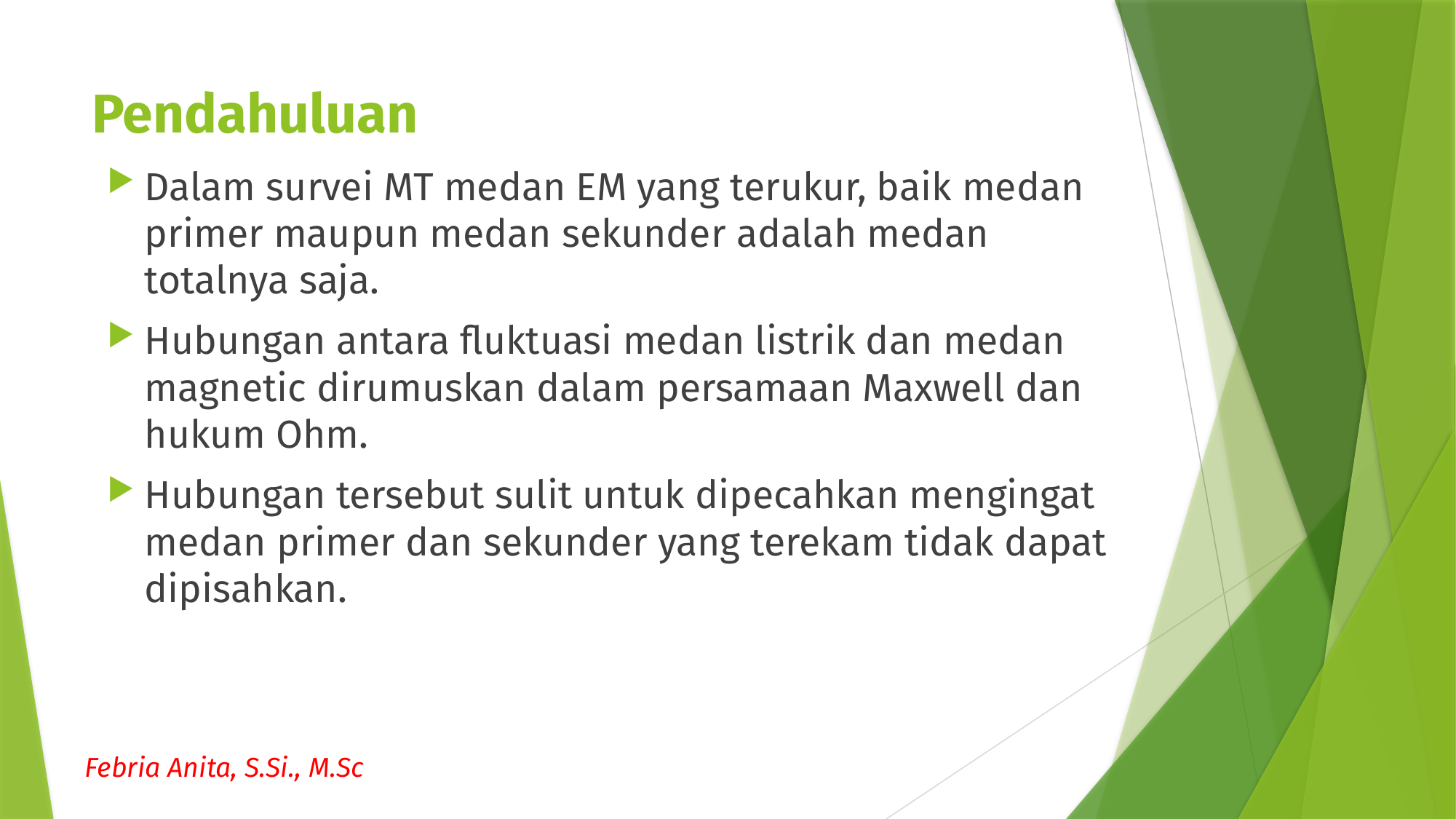

# Pendahuluan
Dalam survei MT medan EM yang terukur, baik medan primer maupun medan sekunder adalah medan totalnya saja.
Hubungan antara fluktuasi medan listrik dan medan magnetic dirumuskan dalam persamaan Maxwell dan hukum Ohm.
Hubungan tersebut sulit untuk dipecahkan mengingat medan primer dan sekunder yang terekam tidak dapat dipisahkan.

Febria Anita, S.Si., M.Sc